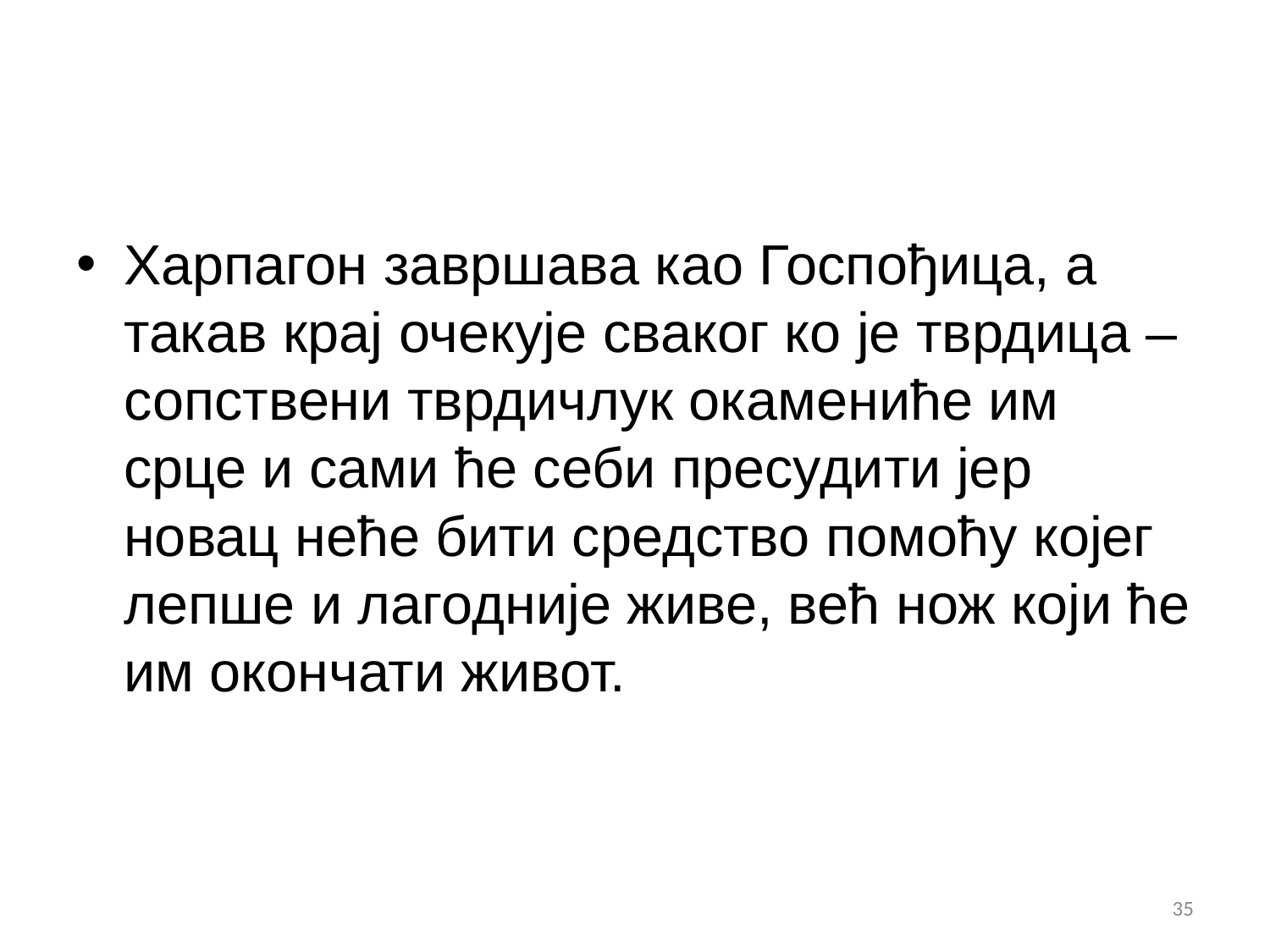

#
Харпагон завршава као Госпођица, а такав крај очекује сваког ко је тврдица – сопствени тврдичлук окамениће им срце и сами ће себи пресудити јер новац неће бити средство помоћу којег лепше и лагодније живе, већ нож који ће им окончати живот.
35